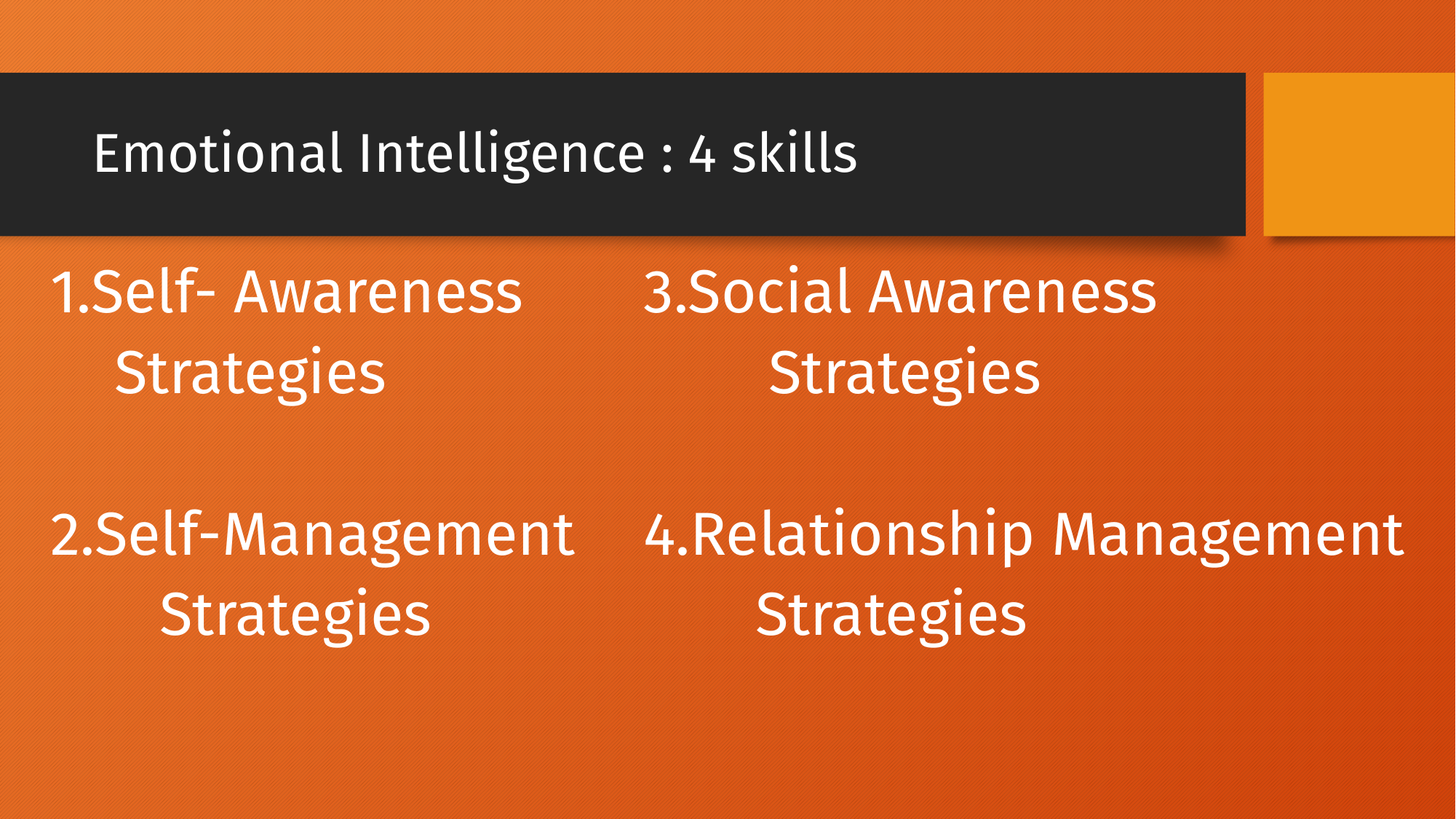

# Emotional Intelligence : 4 skills
1.Self- Awareness
    Strategies

2.Self-Management
	Strategies
3.Social Awareness
	 Strategies

4.Relationship Management
       Strategies